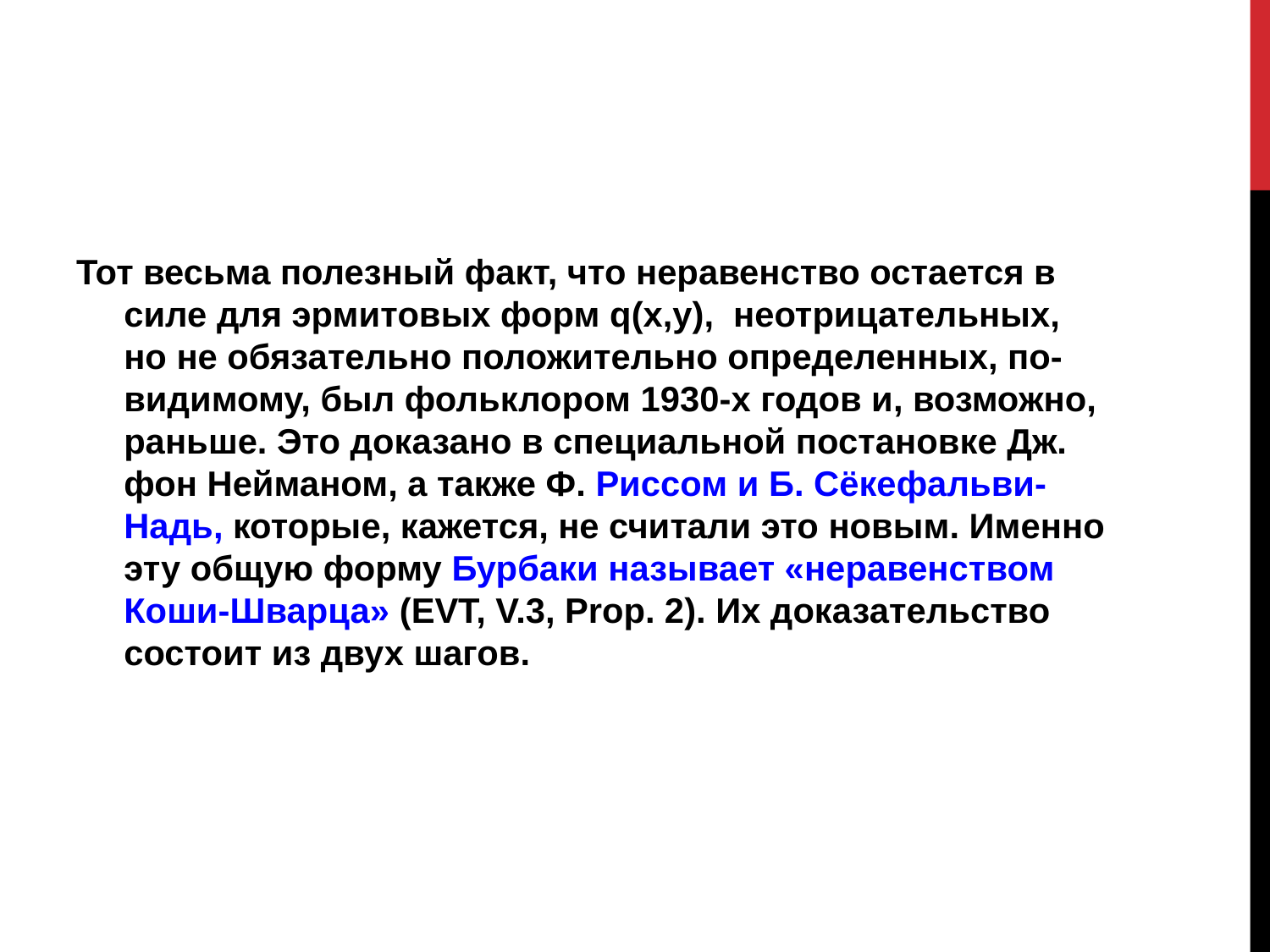

#
Тот весьма полезный факт, что неравенство остается в силе для эрмитовых форм q(x,y),  неотрицательных, но не обязательно положительно определенных, по-видимому, был фольклором 1930-х годов и, возможно, раньше. Это доказано в специальной постановке Дж. фон Нейманом, а также Ф. Риссом и Б. Сёкефальви-Надь, которые, кажется, не считали это новым. Именно эту общую форму Бурбаки называет «неравенством Коши-Шварца» (EVT, V.3, Prop. 2). Их доказательство состоит из двух шагов.